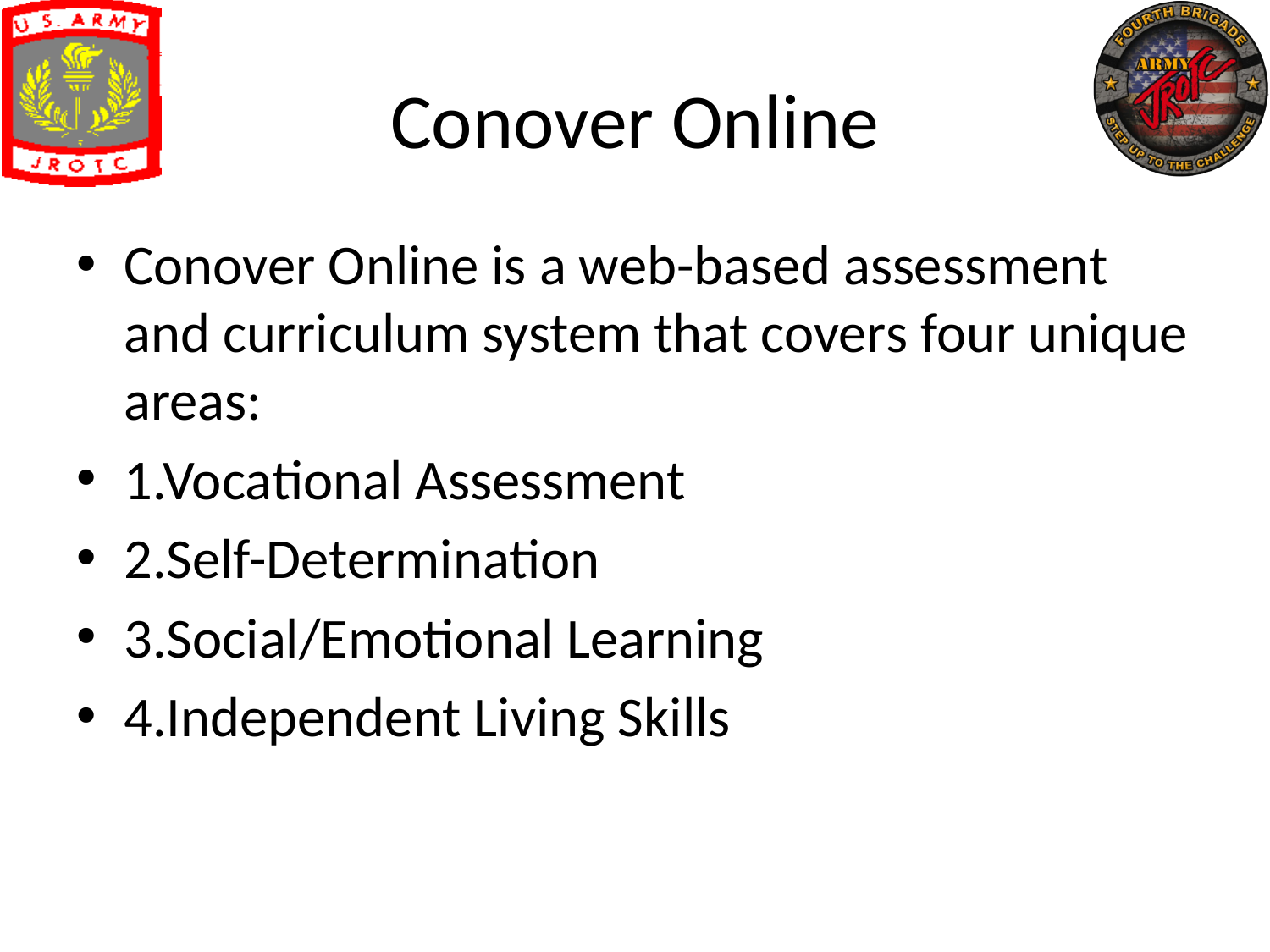

# Conover Online
Conover Online is a web-based assessment and curriculum system that covers four unique areas:
1.Vocational Assessment
2.Self-Determination
3.Social/Emotional Learning
4.Independent Living Skills